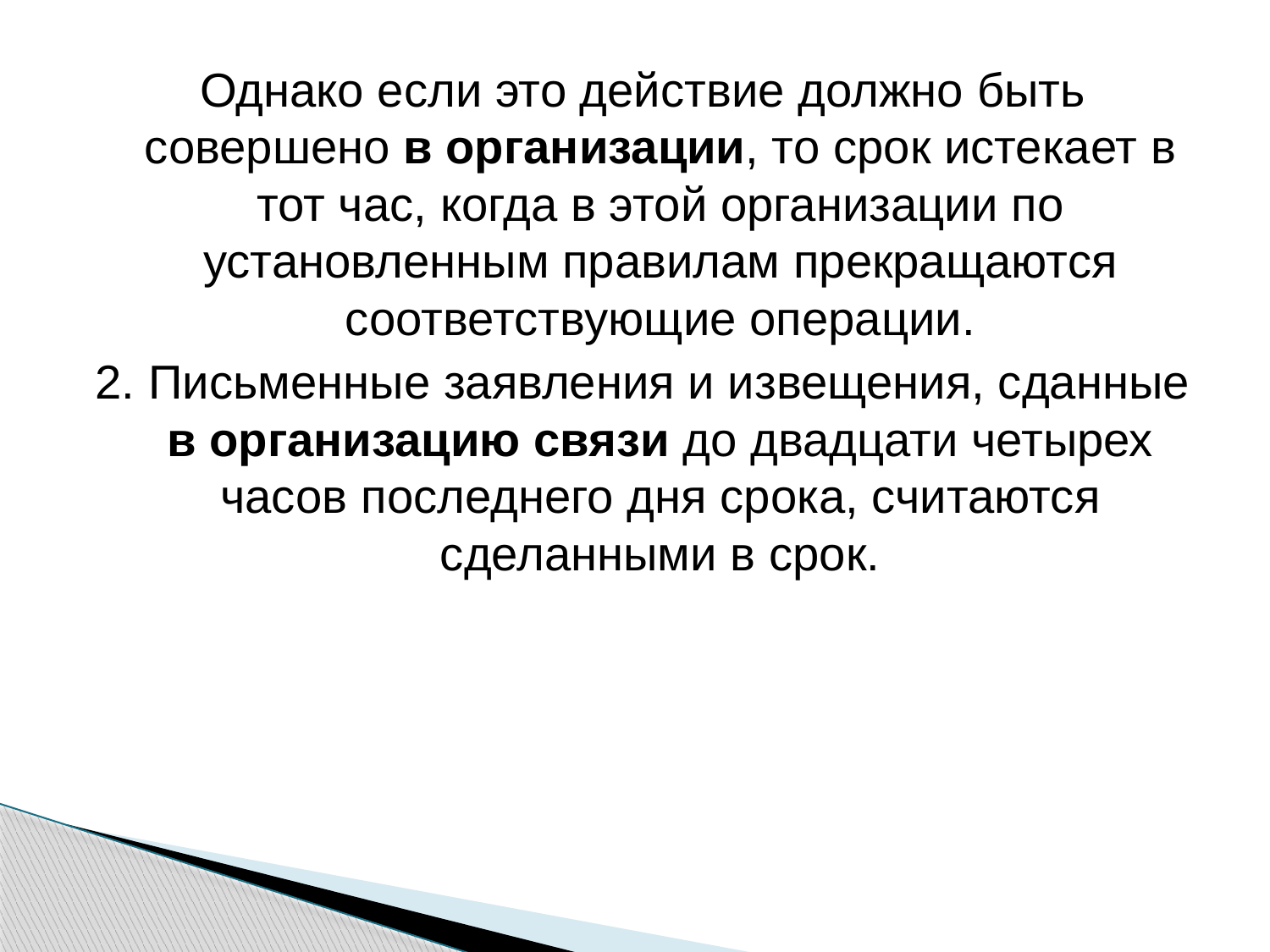

Однако если это действие должно быть совершено в организации, то срок истекает в тот час, когда в этой организации по установленным правилам прекращаются соответствующие операции.
2. Письменные заявления и извещения, сданные в организацию связи до двадцати четырех часов последнего дня срока, считаются сделанными в срок.